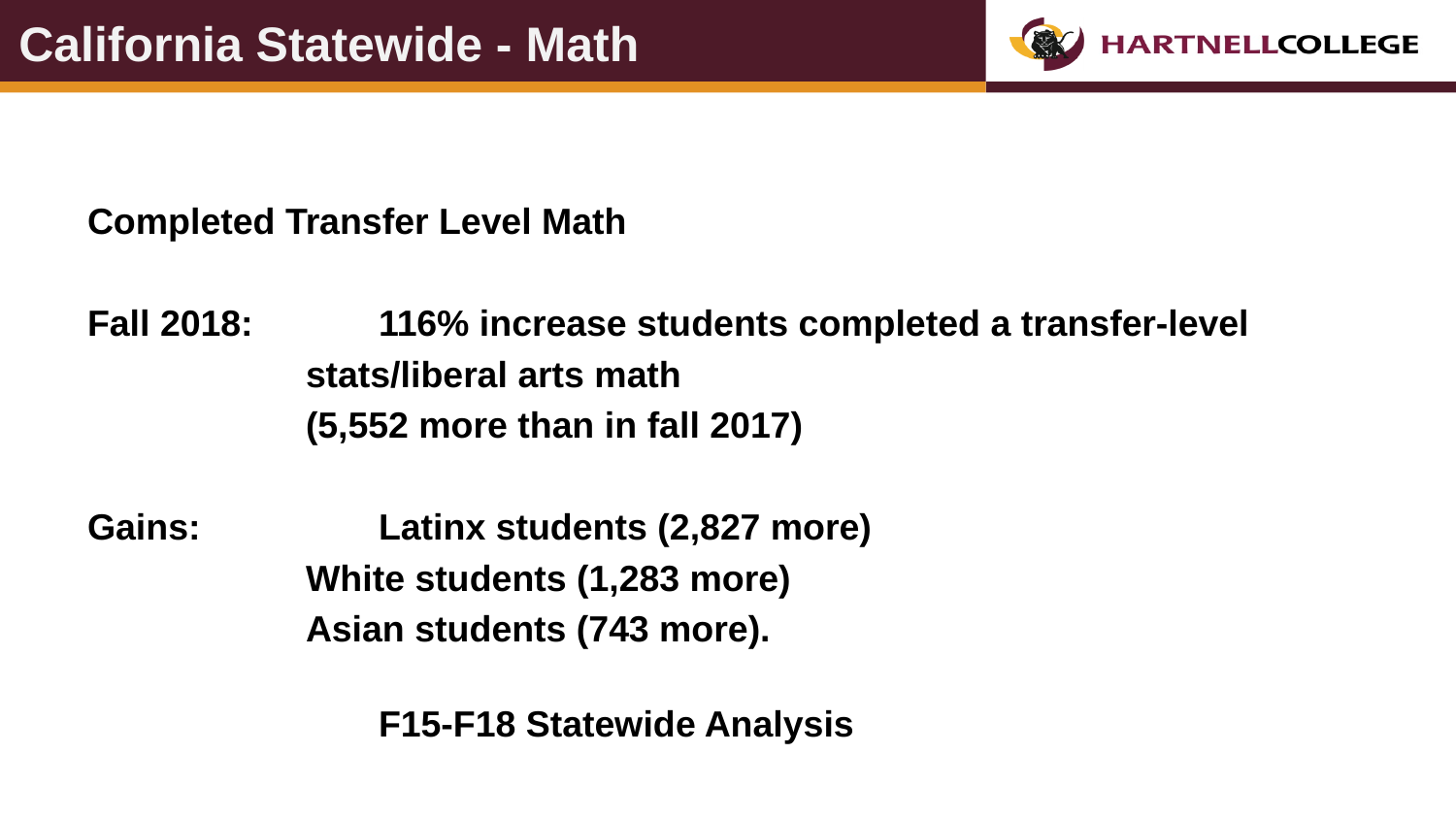

# California Statewide - Math
Completed Transfer Level Math

Fall 2018: 	116% increase students completed a transfer-level
stats/liberal arts math
(5,552 more than in fall 2017)

Gains:		Latinx students (2,827 more)
White students (1,283 more)
Asian students (743 more).
								F15-F18 Statewide Analysis